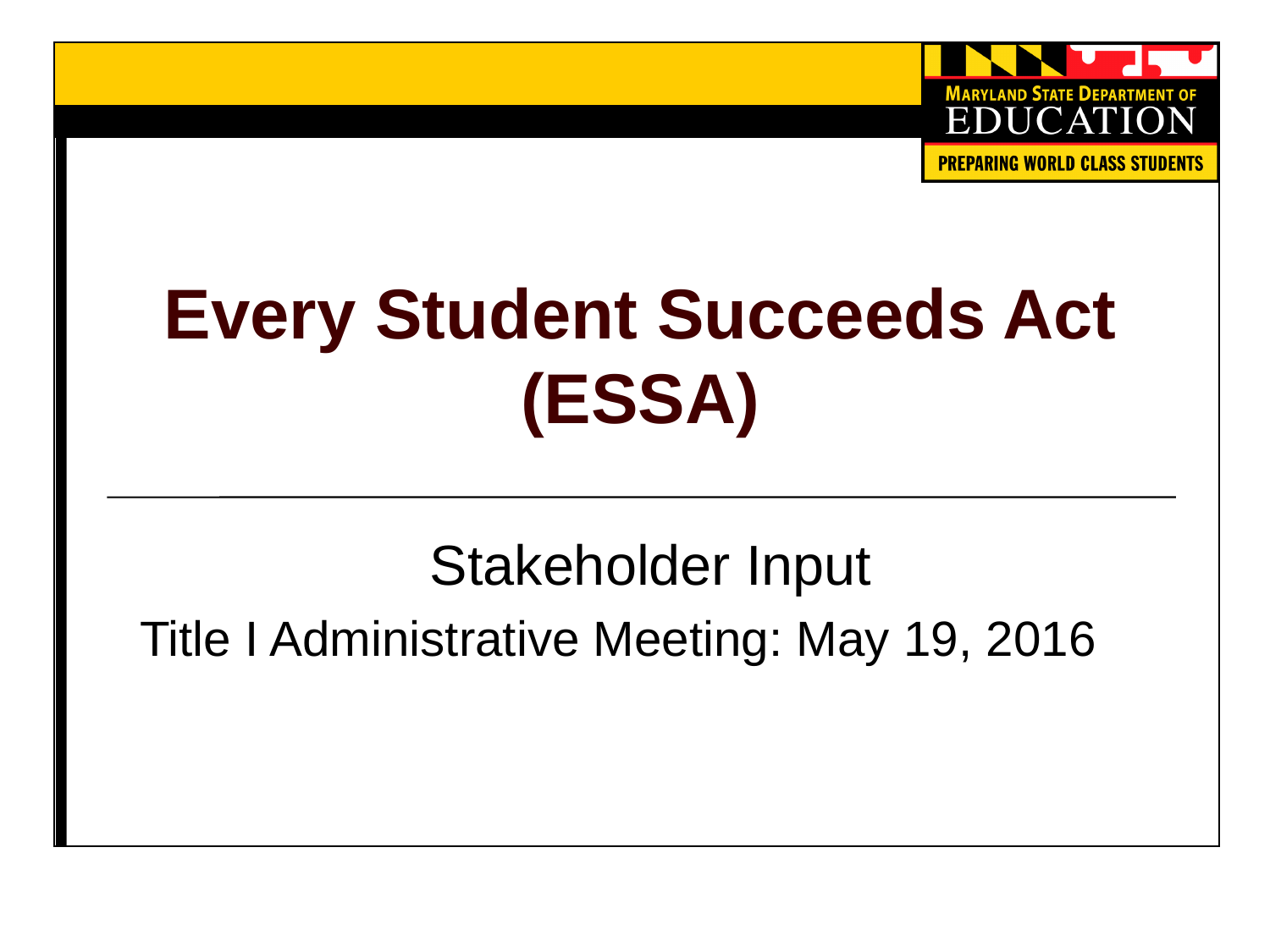

# Every Student Succeeds Act (ESSA)
Stakeholder Input
Title I Administrative Meeting: May 19, 2016